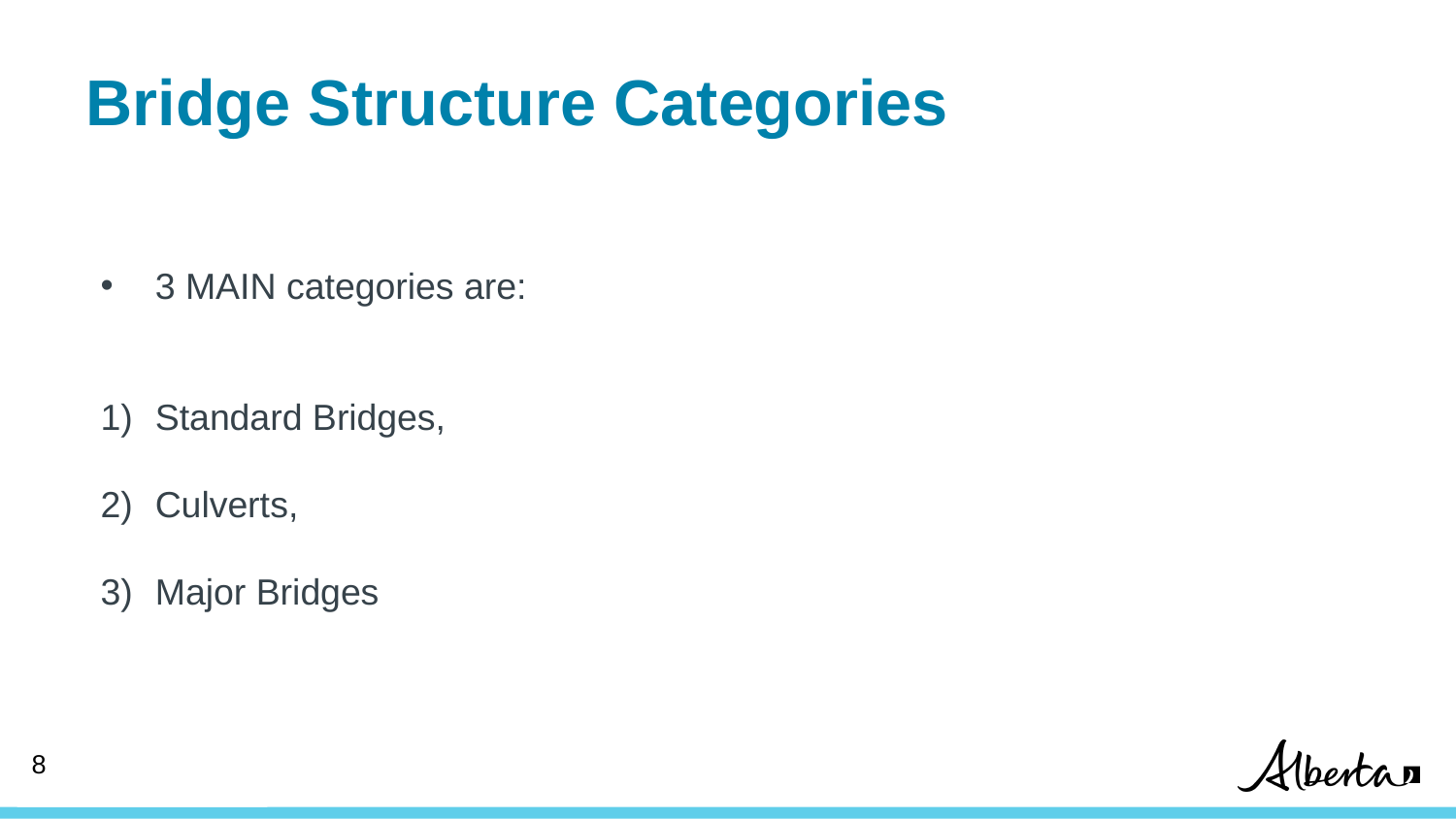

# Bridge Structure Categories

3 MAIN categories are:

Standard Bridges,
Culverts,
Major Bridges
8